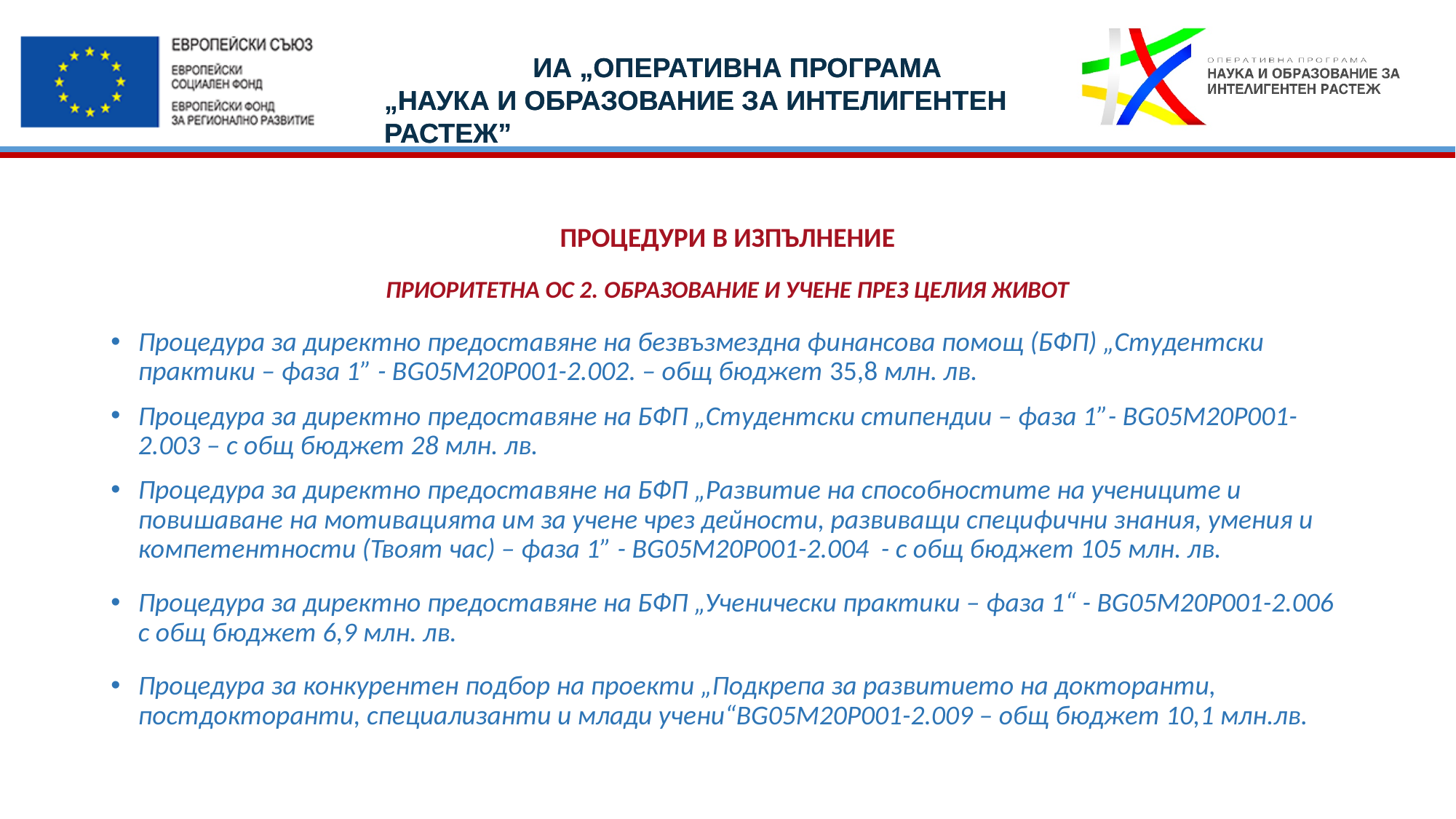

#
ПРОЦЕДУРИ В ИЗПЪЛНЕНИЕ
ПРИОРИТЕТНА ОС 2. Образование и учене през целия живот
Процедура за директно предоставяне на безвъзмездна финансова помощ (БФП) „Студентски практики – фаза 1” - BG05M20P001-2.002. – общ бюджет 35,8 млн. лв.
Процедура за директно предоставяне на БФП „Студентски стипендии – фаза 1”- BG05M20P001-2.003 – с общ бюджет 28 млн. лв.
Процедура за директно предоставяне на БФП „Развитие на способностите на учениците и повишаване на мотивацията им за учене чрез дейности, развиващи специфични знания, умения и компетентности (Твоят час) – фаза 1” - BG05M20P001-2.004  - с общ бюджет 105 млн. лв.
Процедура за директно предоставяне на БФП „Ученически практики – фаза 1“ - BG05M20P001-2.006 с общ бюджет 6,9 млн. лв.
Процедура за конкурентен подбор на проекти „Подкрепа за развитието на докторанти, постдокторанти, специализанти и млади учени“BG05M20P001-2.009 – общ бюджет 10,1 млн.лв.